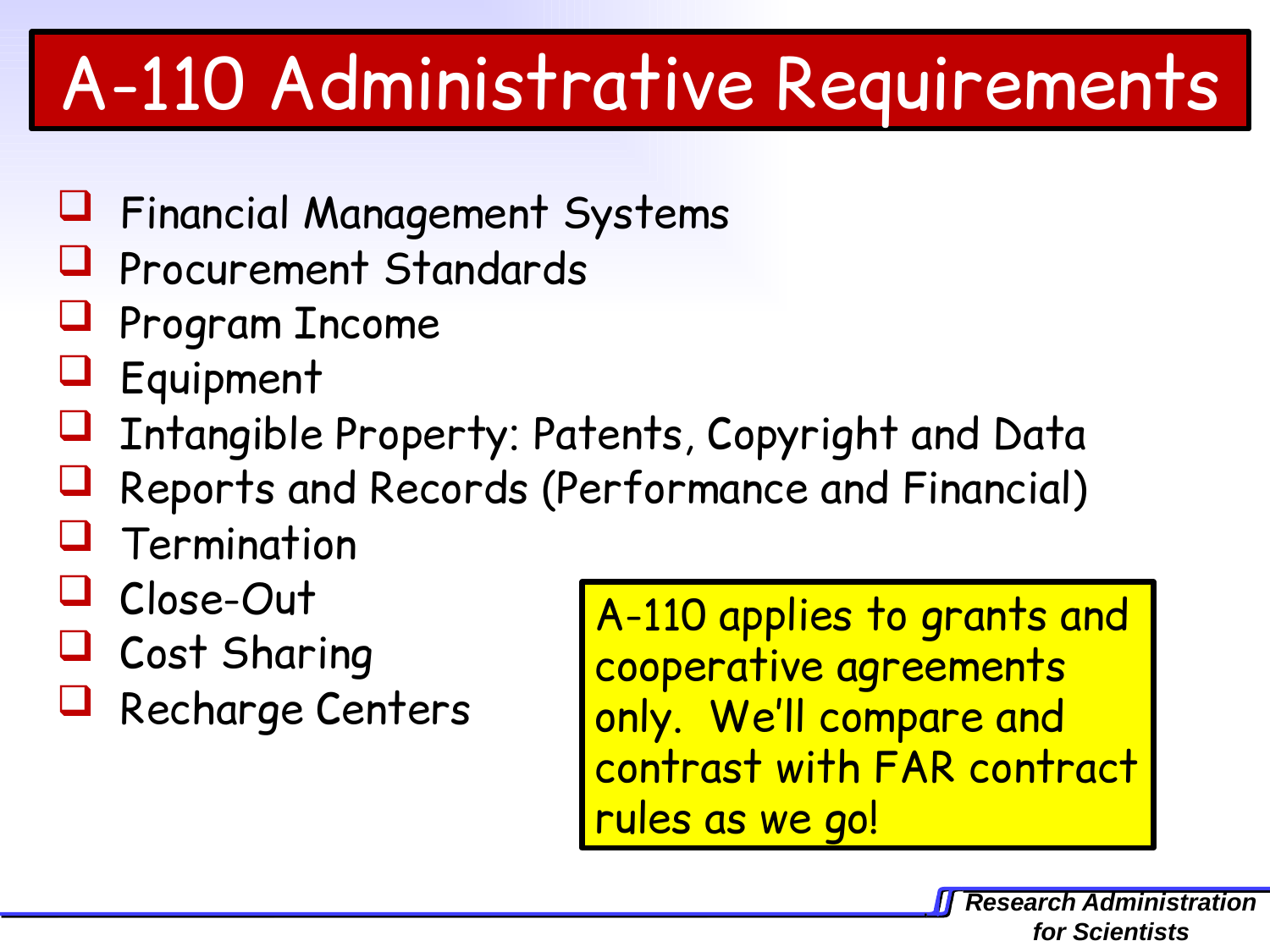

A-110 Administrative Requirements
  Financial Management Systems
  Procurement Standards
  Program Income
  Equipment
  Intangible Property: Patents, Copyright and Data
  Reports and Records (Performance and Financial)
  Termination
  Close-Out
  Cost Sharing
  Recharge Centers

A-110 applies to grants and cooperative agreements only.  We’ll compare and contrast with FAR contract rules as we go!